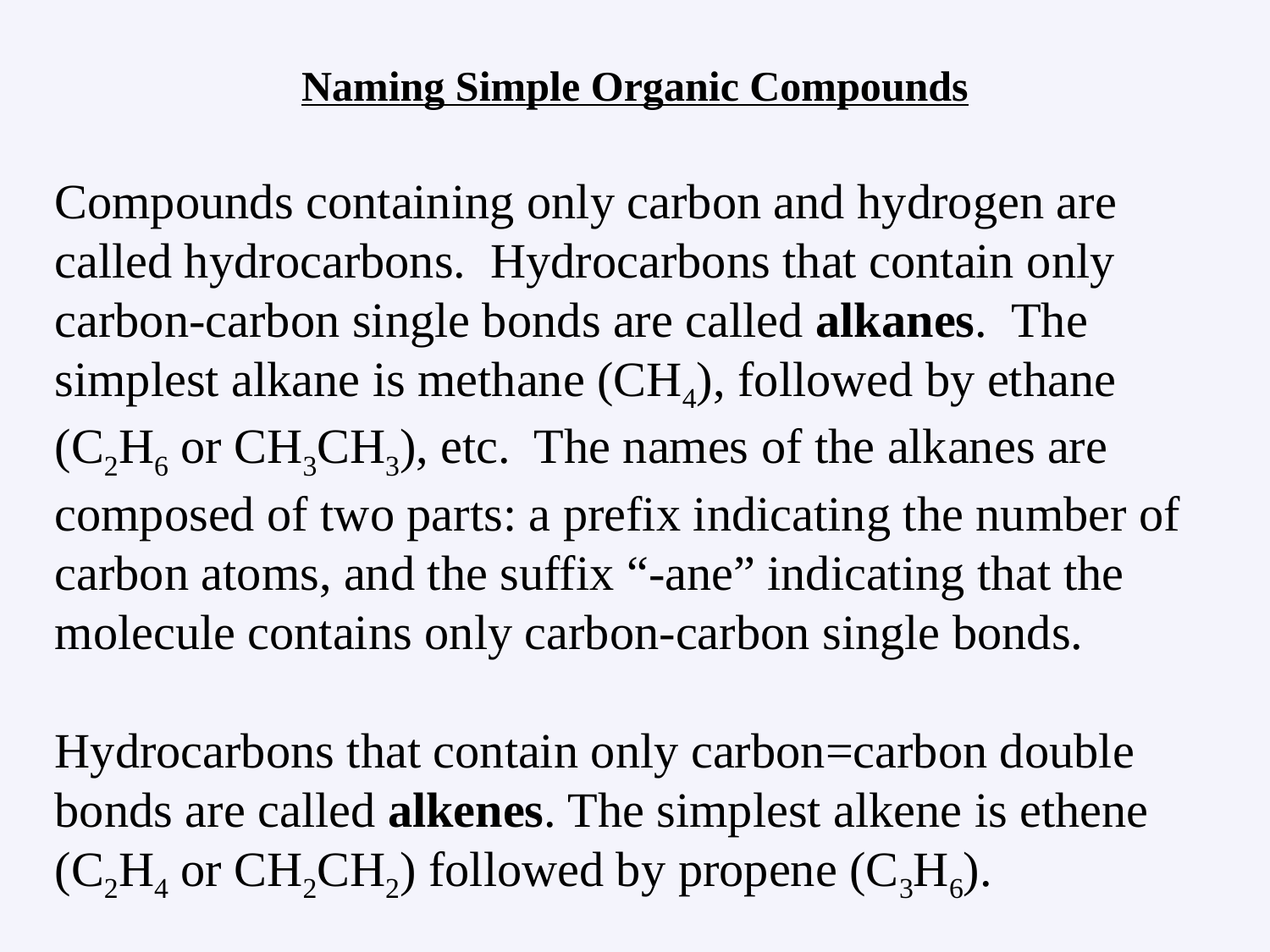

Naming Simple Organic Compounds

Compounds containing only carbon and hydrogen are called hydrocarbons.  Hydrocarbons that contain only carbon-carbon single bonds are called alkanes.  The simplest alkane is methane (CH4), followed by ethane (C2H6 or CH3CH3), etc.  The names of the alkanes are composed of two parts: a prefix indicating the number of carbon atoms, and the suffix “-ane” indicating that the molecule contains only carbon-carbon single bonds.

Hydrocarbons that contain only carbon=carbon double bonds are called alkenes. The simplest alkene is ethene (C2H4 or CH2CH2) followed by propene (C3H6).